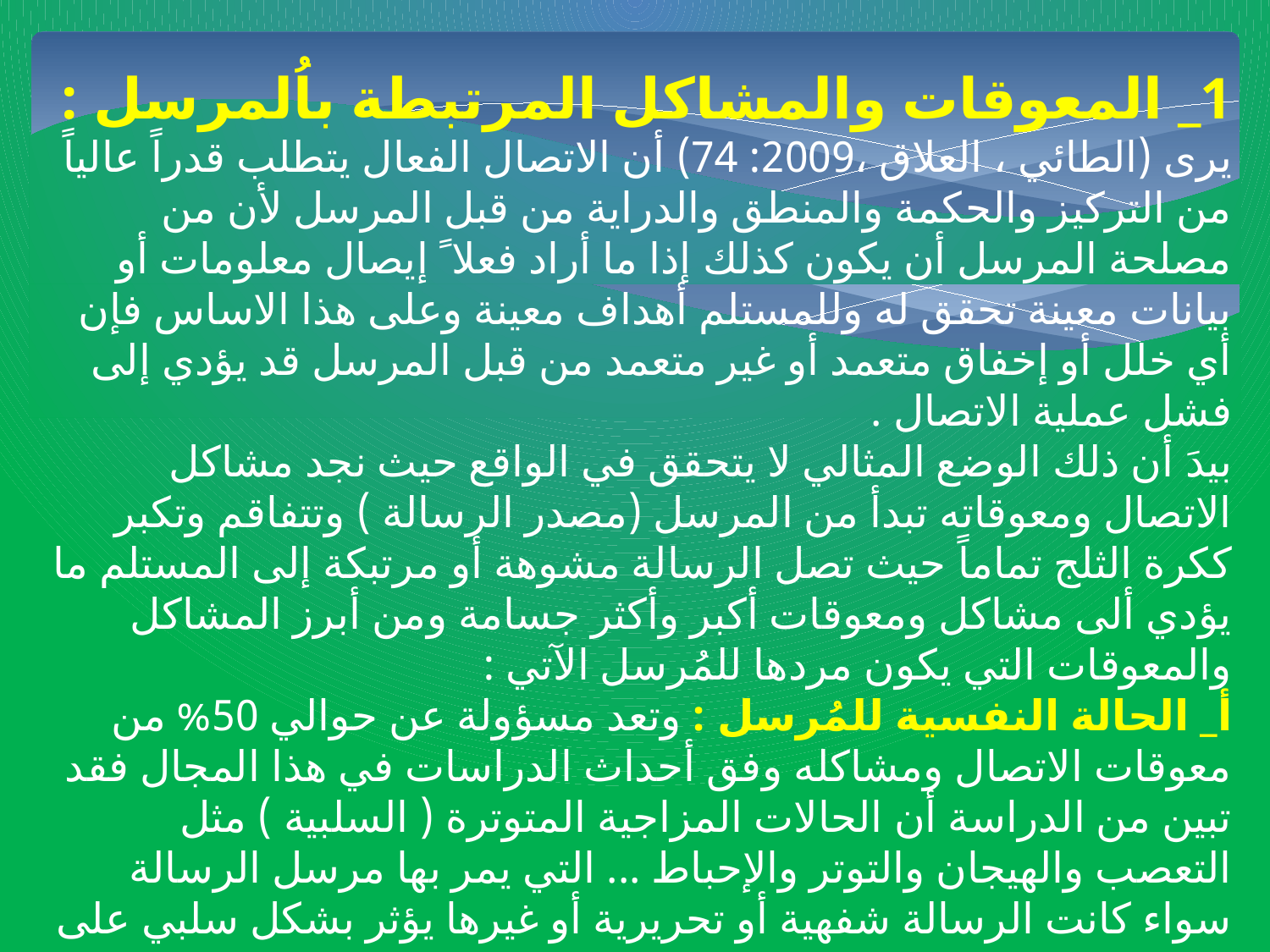

1_ المعوقات والمشاكل المرتبطة باُلمرسل :
يرى (الطائي ، العلاق ،2009: 74) أن الاتصال الفعال يتطلب قدراً عالياً من التركيز والحكمة والمنطق والدراية من قبل المرسل لأن من مصلحة المرسل أن يكون كذلك إذا ما أراد فعلا ً إيصال معلومات أو بيانات معينة تحقق له وللمستلم أهداف معينة وعلى هذا الاساس فإن أي خلل أو إخفاق متعمد أو غير متعمد من قبل المرسل قد يؤدي إلى فشل عملية الاتصال .
بيدَ أن ذلك الوضع المثالي لا يتحقق في الواقع حيث نجد مشاكل الاتصال ومعوقاته تبدأ من المرسل (مصدر الرسالة ) وتتفاقم وتكبر ككرة الثلج تماماً حيث تصل الرسالة مشوهة أو مرتبكة إلى المستلم ما يؤدي ألى مشاكل ومعوقات أكبر وأكثر جسامة ومن أبرز المشاكل والمعوقات التي يكون مردها للمُرسل الآتي :
أ_ الحالة النفسية للمُرسل : وتعد مسؤولة عن حوالي 50% من معوقات الاتصال ومشاكله وفق أحداث الدراسات في هذا المجال فقد تبين من الدراسة أن الحالات المزاجية المتوترة ( السلبية ) مثل التعصب والهيجان والتوتر والإحباط ... التي يمر بها مرسل الرسالة سواء كانت الرسالة شفهية أو تحريرية أو غيرها يؤثر بشكل سلبي على جوهر الرسالة ومغزاها بحيث تصل إلى المستلم بشكل مربك للغاية حيث انها تزيد من قلق المستلم وارباكه وبالتالي تفقد المعنى المطلوب الذي قصد المرسل اليه .